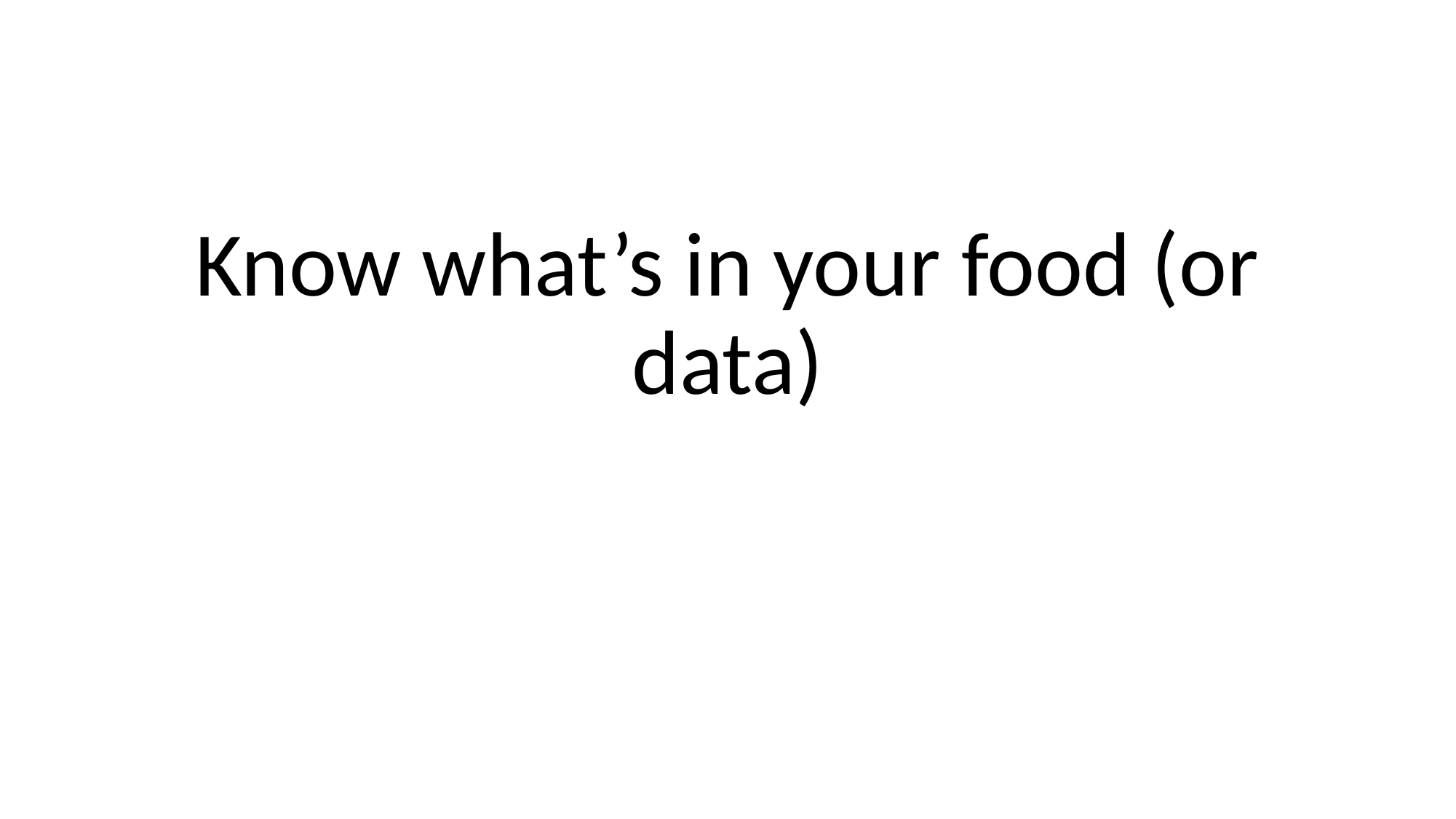

# Know what’s in your food (or data)